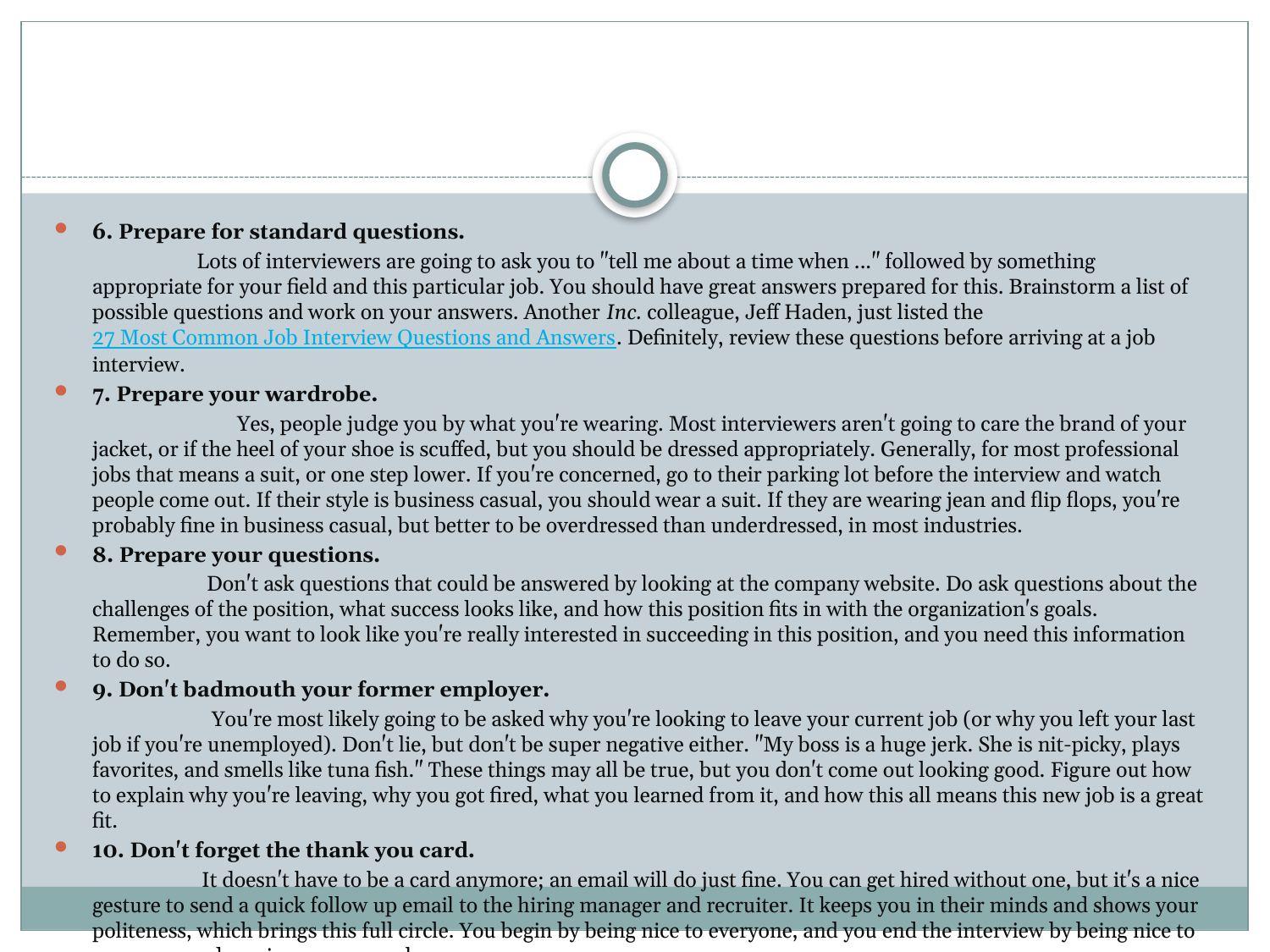

#
6. Prepare for standard questions.
                            Lots of interviewers are going to ask you to "tell me about a time when ..." followed by something appropriate for your field and this particular job. You should have great answers prepared for this. Brainstorm a list of possible questions and work on your answers. Another Inc. colleague, Jeff Haden, just listed the 27 Most Common Job Interview Questions and Answers. Definitely, review these questions before arriving at a job interview.
7. Prepare your wardrobe.
                                    Yes, people judge you by what you're wearing. Most interviewers aren't going to care the brand of your jacket, or if the heel of your shoe is scuffed, but you should be dressed appropriately. Generally, for most professional jobs that means a suit, or one step lower. If you're concerned, go to their parking lot before the interview and watch people come out. If their style is business casual, you should wear a suit. If they are wearing jean and flip flops, you're probably fine in business casual, but better to be overdressed than underdressed, in most industries.
8. Prepare your questions.
                              Don't ask questions that could be answered by looking at the company website. Do ask questions about the challenges of the position, what success looks like, and how this position fits in with the organization's goals. Remember, you want to look like you're really interested in succeeding in this position, and you need this information to do so.
9. Don't badmouth your former employer.
                               You're most likely going to be asked why you're looking to leave your current job (or why you left your last job if you're unemployed). Don't lie, but don't be super negative either. "My boss is a huge jerk. She is nit-picky, plays favorites, and smells like tuna fish." These things may all be true, but you don't come out looking good. Figure out how to explain why you're leaving, why you got fired, what you learned from it, and how this all means this new job is a great fit.
10. Don't forget the thank you card.
                             It doesn't have to be a card anymore; an email will do just fine. You can get hired without one, but it's a nice gesture to send a quick follow up email to the hiring manager and recruiter. It keeps you in their minds and shows your politeness, which brings this full circle. You begin by being nice to everyone, and you end the interview by being nice to everyone, and you increase your chances.